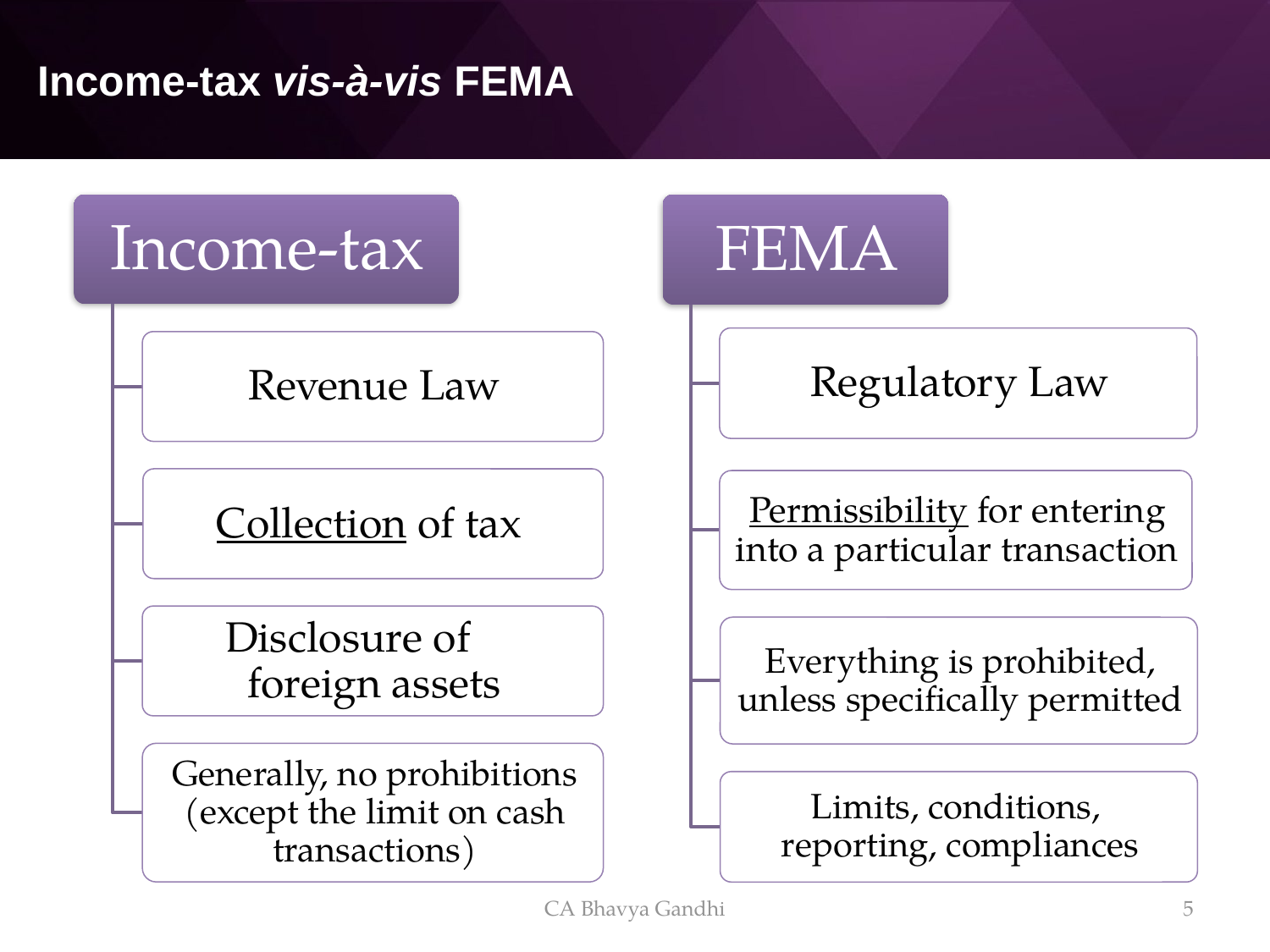

# Income-tax vis-à-vis FEMA
Income-tax
Revenue Law
Collection of tax
Disclosure of      foreign assets
Generally, no prohibitions (except the limit on cash transactions)
FEMA
Regulatory Law
Permissibility for entering into a particular transaction
Everything is prohibited, unless specifically permitted
Limits, conditions,  reporting, compliances
CA Bhavya Gandhi
5